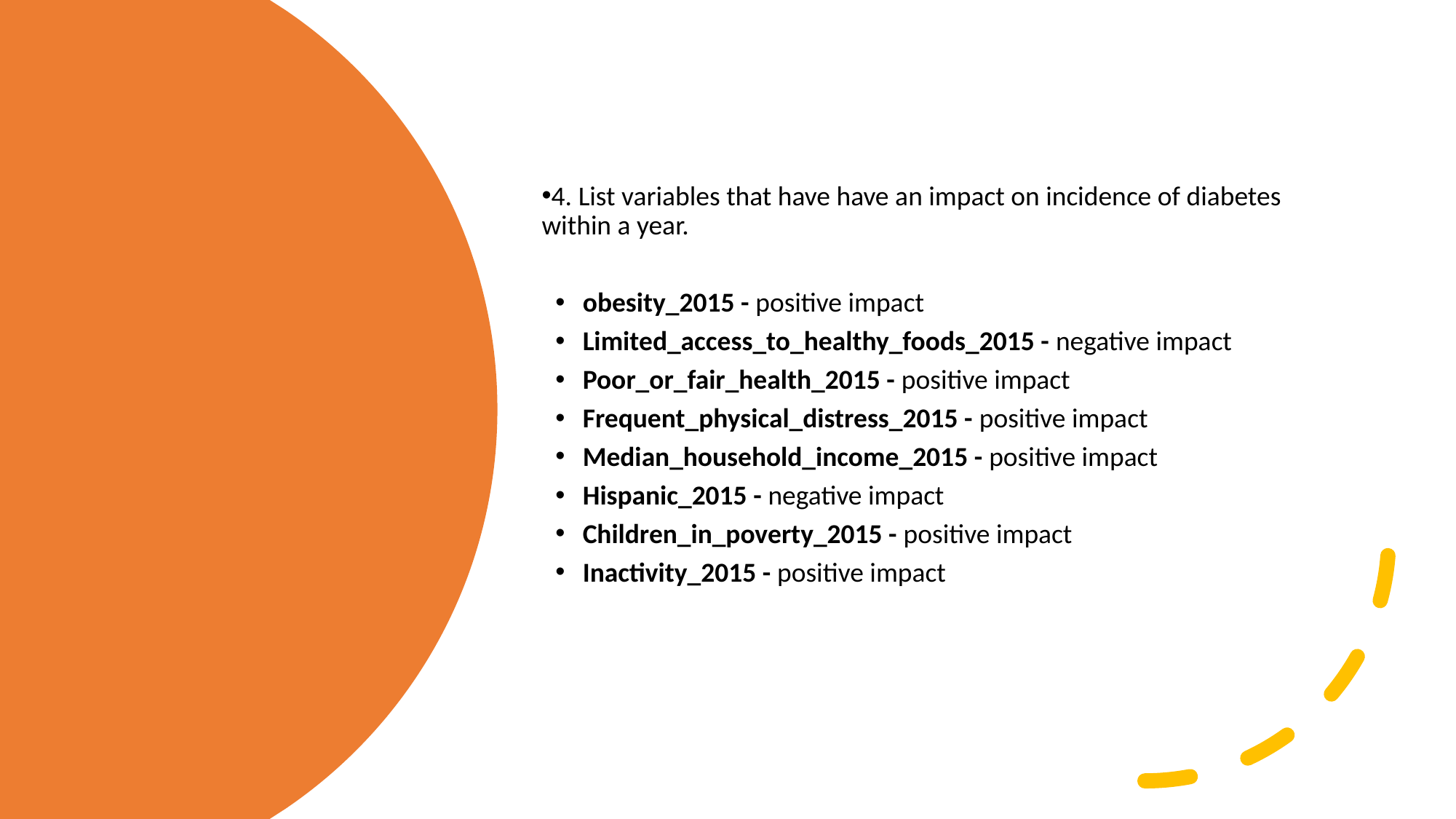

4. List variables that have have an impact on incidence of diabetes within a year.

obesity_2015 - positive impact
Limited_access_to_healthy_foods_2015 - negative impact
Poor_or_fair_health_2015 - positive impact
Frequent_physical_distress_2015 - positive impact
Median_household_income_2015 - positive impact
Hispanic_2015 - negative impact
Children_in_poverty_2015 - positive impact
Inactivity_2015 - positive impact